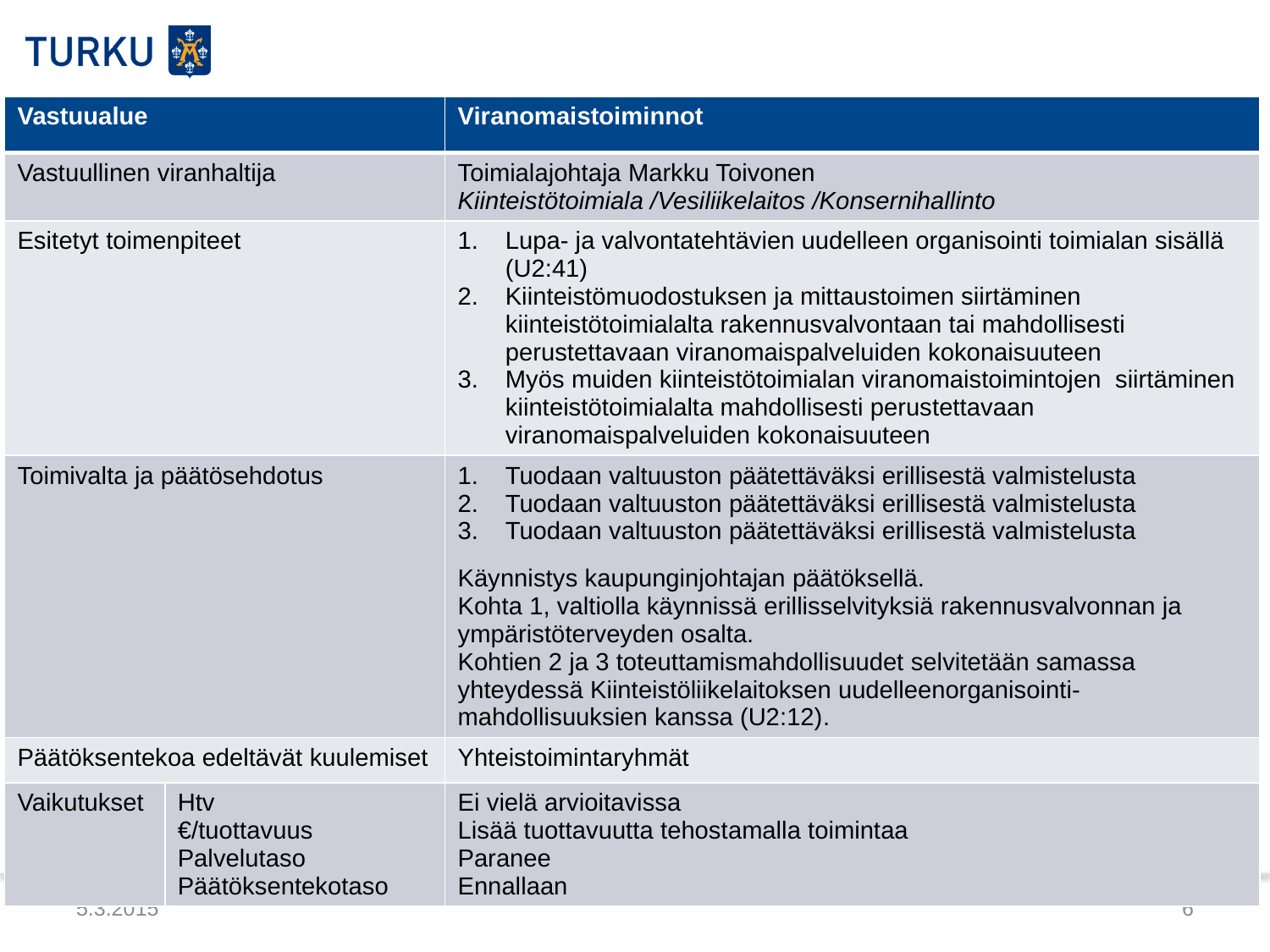

| Vastuualue |  | Viranomaistoiminnot |
| --- | --- | --- |
| Vastuullinen viranhaltija |  | Toimialajohtaja Markku Toivonen Kiinteistötoimiala /Vesiliikelaitos /Konsernihallinto |
| Esitetyt toimenpiteet |  | Lupa- ja valvontatehtävien uudelleen organisointi toimialan sisällä (U2:41) Kiinteistömuodostuksen ja mittaustoimen siirtäminen kiinteistötoimialalta rakennusvalvontaan tai mahdollisesti perustettavaan viranomaispalveluiden kokonaisuuteen Myös muiden kiinteistötoimialan viranomaistoimintojen siirtäminen kiinteistötoimialalta mahdollisesti perustettavaan viranomaispalveluiden kokonaisuuteen |
| Toimivalta ja päätösehdotus |  | Tuodaan valtuuston päätettäväksi erillisestä valmistelusta Tuodaan valtuuston päätettäväksi erillisestä valmistelusta Tuodaan valtuuston päätettäväksi erillisestä valmistelusta Käynnistys kaupunginjohtajan päätöksellä. Kohta 1, valtiolla käynnissä erillisselvityksiä rakennusvalvonnan ja ympäristöterveyden osalta. Kohtien 2 ja 3 toteuttamismahdollisuudet selvitetään samassa yhteydessä Kiinteistöliikelaitoksen uudelleenorganisointi-mahdollisuuksien kanssa (U2:12). |
| Päätöksentekoa edeltävät kuulemiset |  | Yhteistoimintaryhmät |
| Vaikutukset | Htv €/tuottavuus Palvelutaso Päätöksentekotaso | Ei vielä arvioitavissa Lisää tuottavuutta tehostamalla toimintaa Paranee Ennallaan |
5.3.2015
6